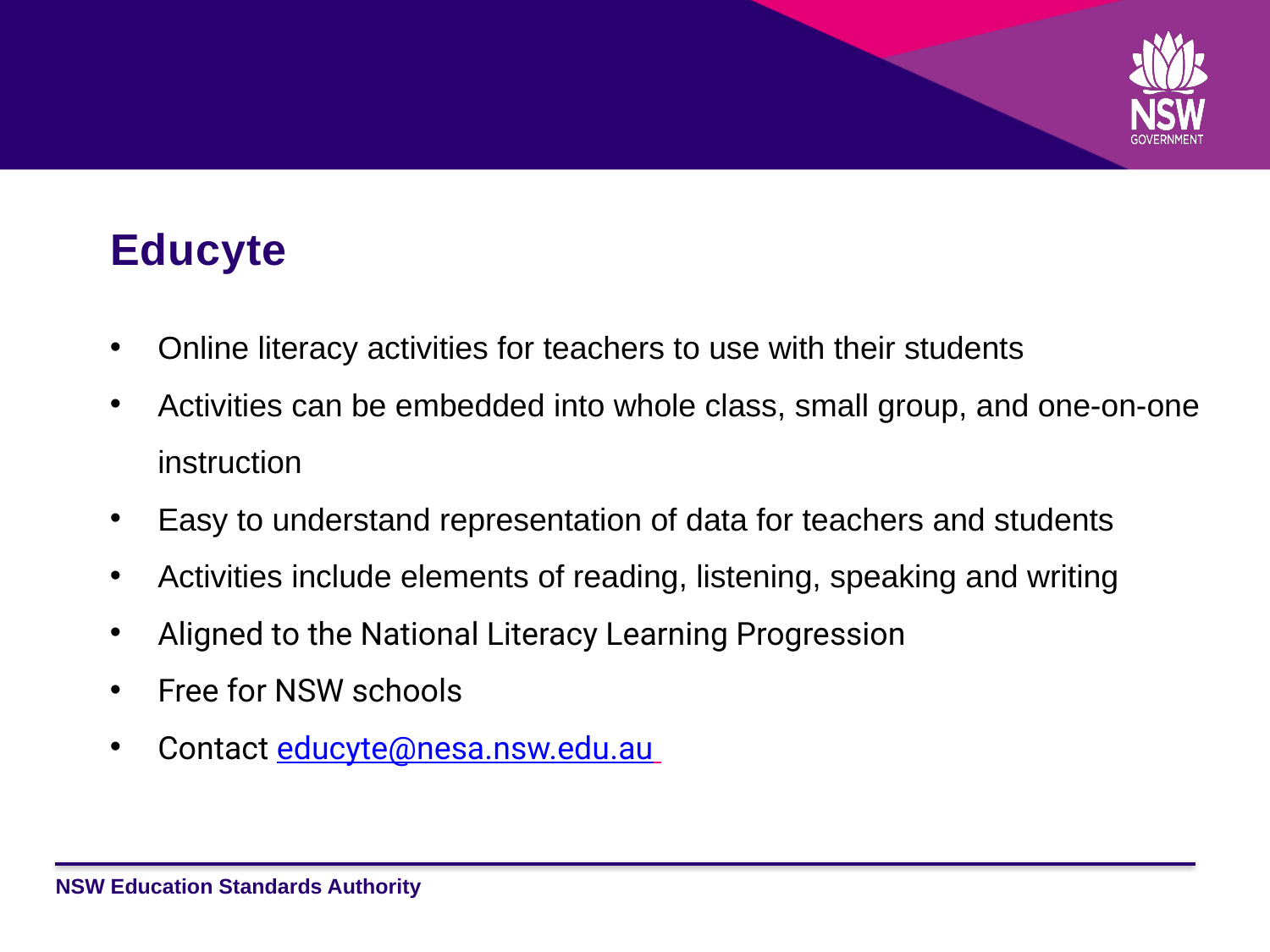

Educyte
Online literacy activities for teachers to use with their students
Activities can be embedded into whole class, small group, and one-on-one instruction
Easy to understand representation of data for teachers and students
Activities include elements of reading, listening, speaking and writing
Aligned to the National Literacy Learning Progression
Free for NSW schools
Contact educyte@nesa.nsw.edu.au